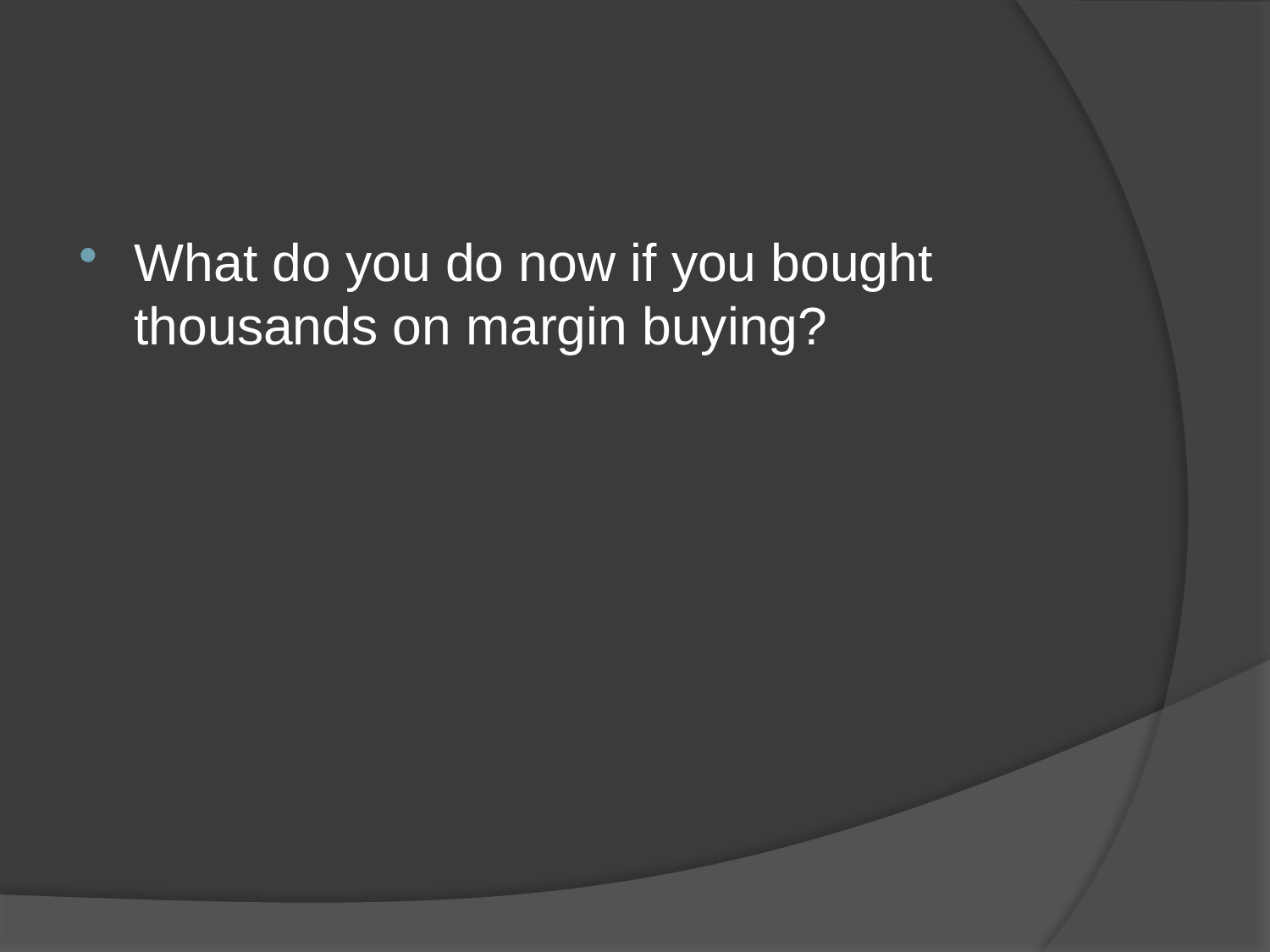

#
What do you do now if you bought thousands on margin buying?